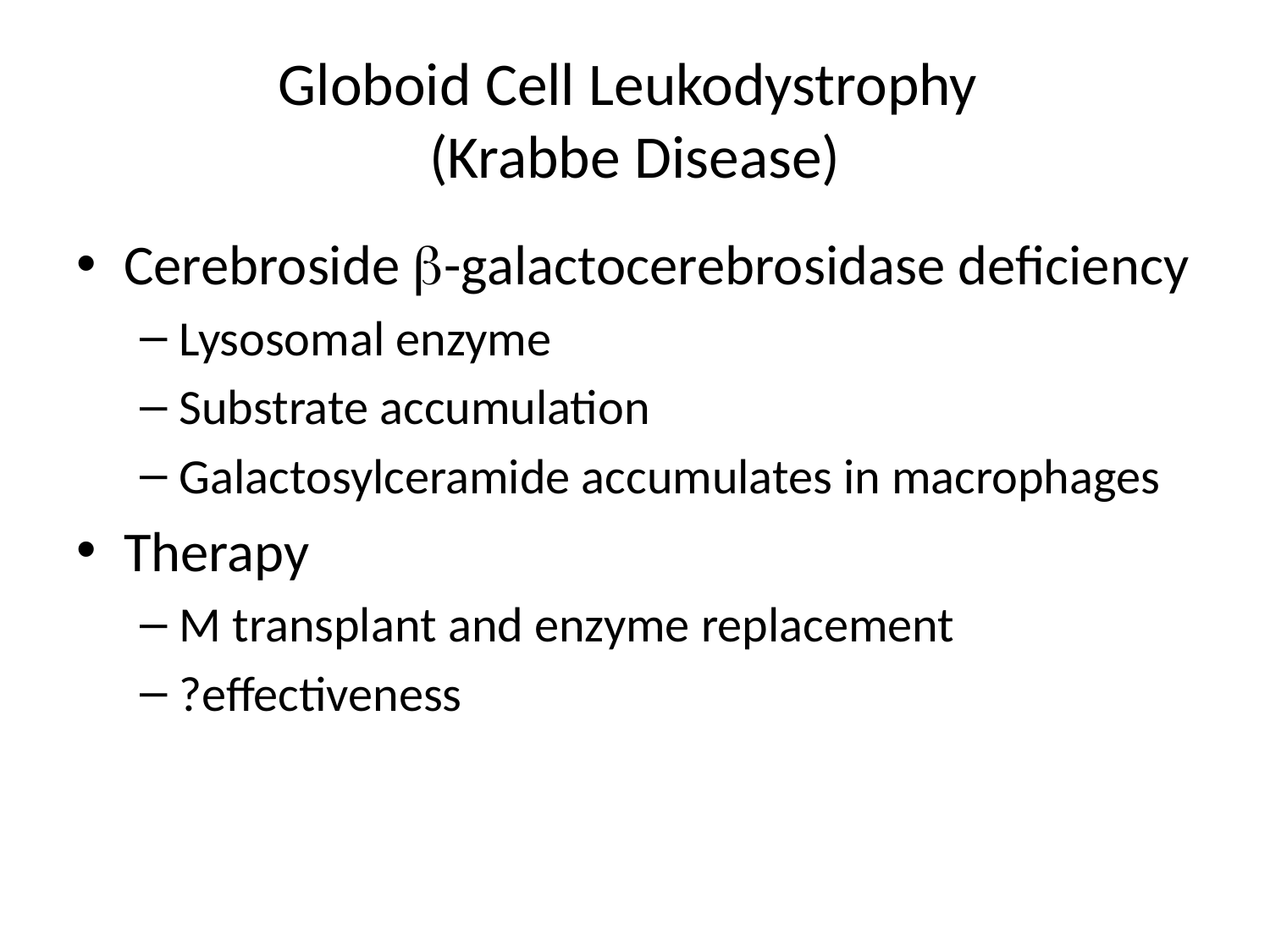

# Globoid Cell Leukodystrophy (Krabbe Disease)
Cerebroside β-galactocerebrosidase deficiency
Lysosomal enzyme
Substrate accumulation
Galactosylceramide accumulates in macrophages
Therapy
M transplant and enzyme replacement
?effectiveness